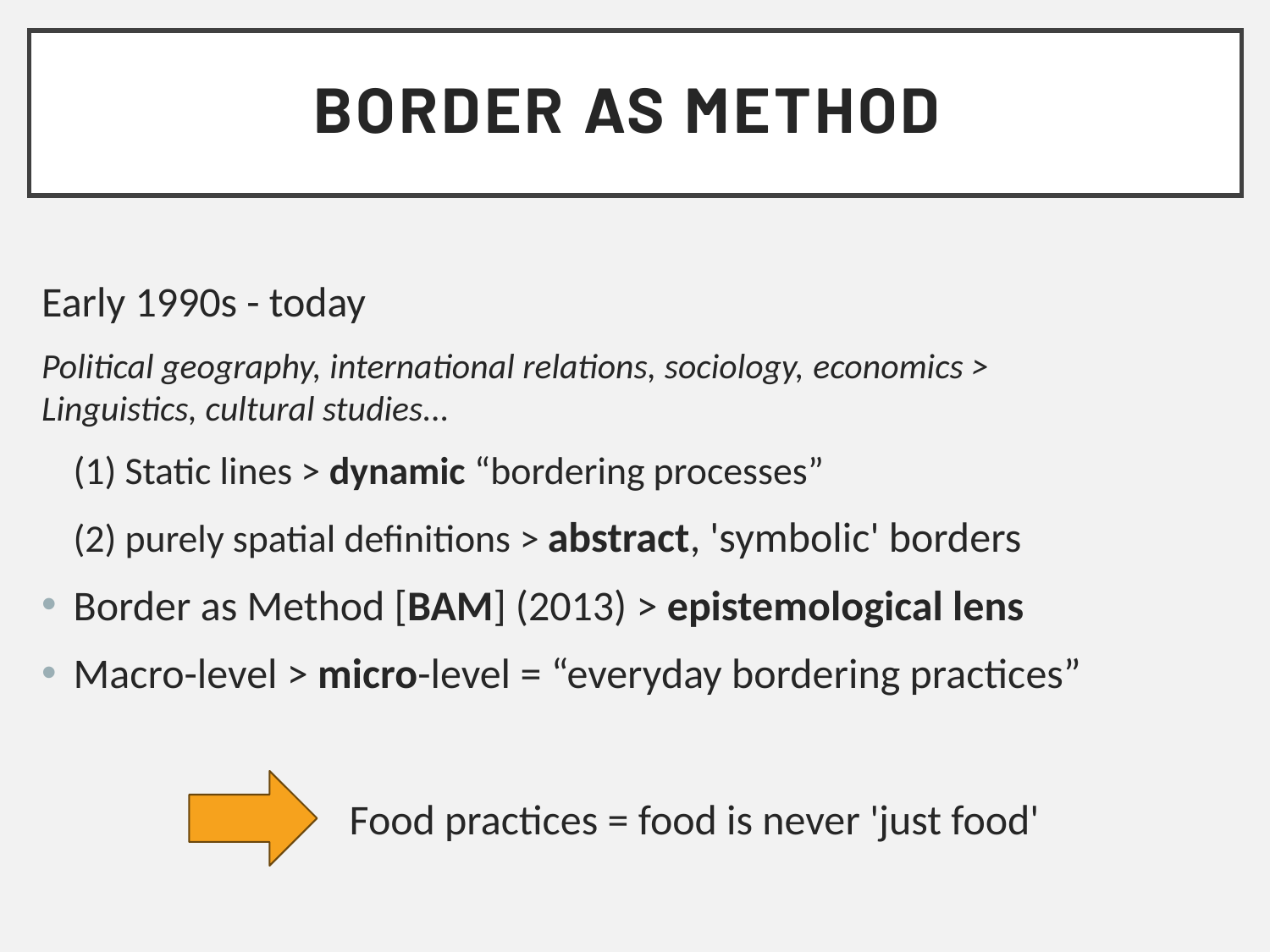

# Border as Method
Early 1990s - today
Political geography, international relations, sociology, economics > Linguistics, cultural studies...
(1) Static lines > dynamic “bordering processes”
(2) purely spatial definitions > abstract, 'symbolic' borders
Border as Method [BAM] (2013) > epistemological lens
Macro-level > micro-level = “everyday bordering practices”

Food practices = food is never 'just food'